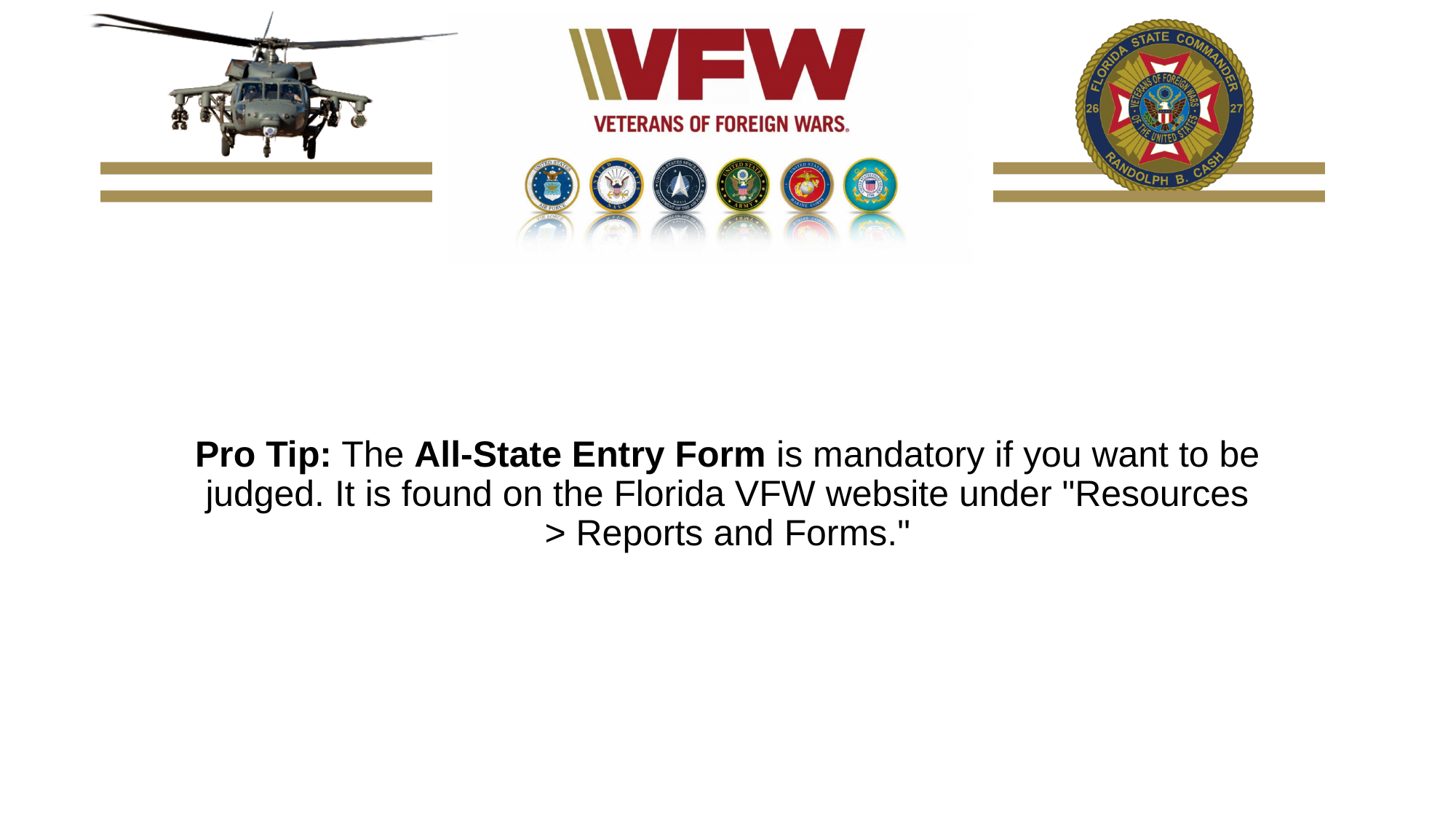

Pro Tip: The All-State Entry Form is mandatory if you want to be judged. It is found on the Florida VFW website under "Resources > Reports and Forms."